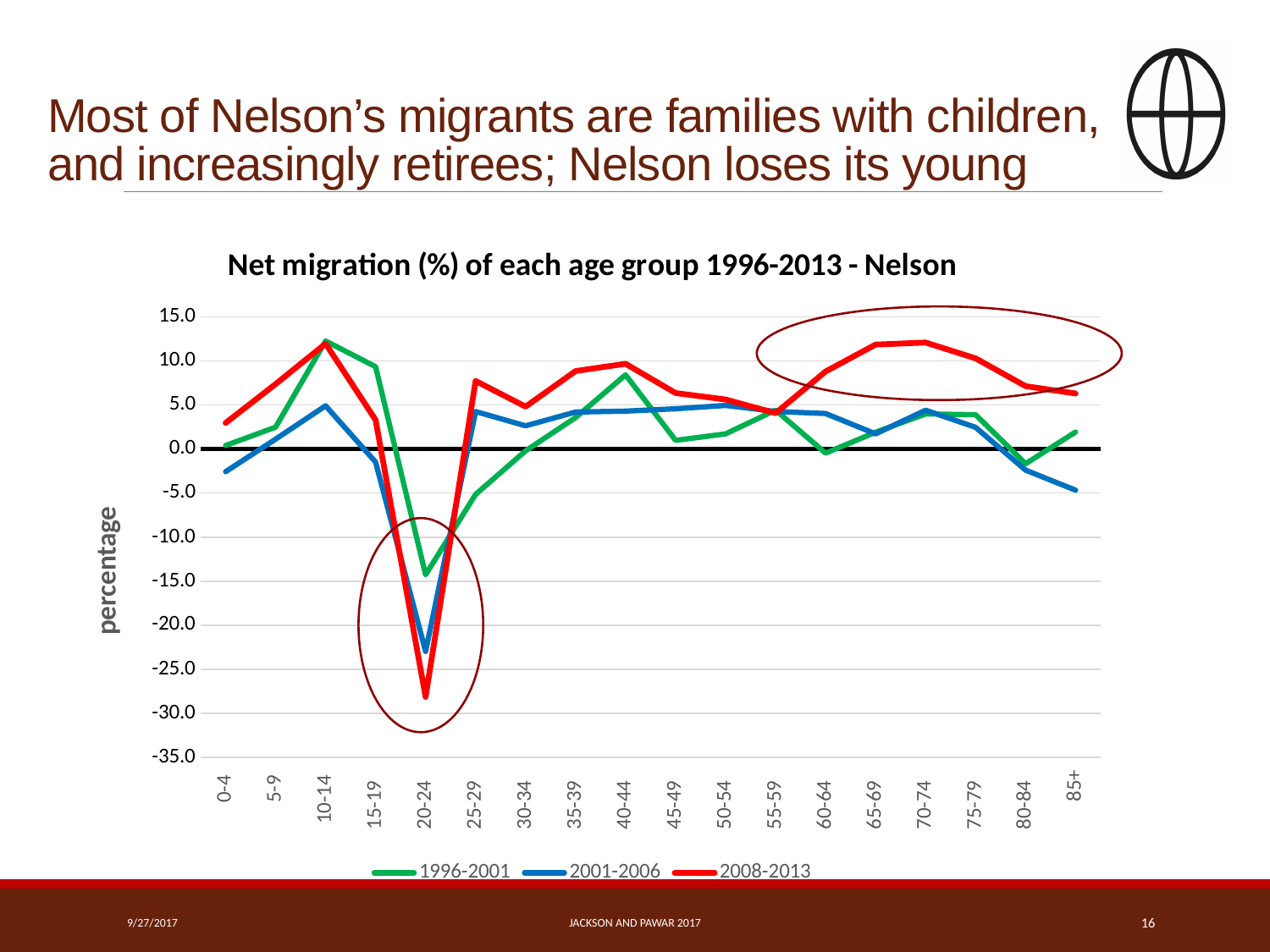

# Most of Nelson’s migrants are families with children, and increasingly retirees; Nelson loses its young

### Chart: Net migration (%) of each age group 1996-2013 - Nelson

| Category | 1996-2001 | 2001-2006 | 2008-2013 |
|---|---|---|---|
|  0-4  | 0.4005938879095717 | -2.5725675309498848 | 2.959292231476812 |
|  5-9  | 2.4854206954596565 | 1.1242000881436742 | 7.372970678776429 |
|  10-14  | 12.269015198076882 | 4.9135702611571155 | 11.959867180579051 |
|  15-19   | 9.345456915526446 | -1.4740461327725727 | 3.305329616526341 |
|  20-24   | -14.272112305151014 | -22.98212885860118 | -28.147963107018292 |
|  25-29   | -5.149407671254389 | 4.256825404126855 | 7.731636345022432 |
|  30-34   | -0.19791813699024924 | 2.6348152464995303 | 4.815769626184707 |
|  35-39   | 3.569662620097389 | 4.203045341371895 | 8.855236939954876 |
|  40-44   | 8.421333978440849 | 4.303388545594671 | 9.682832441025463 |
|  45-49   | 0.987581218355249 | 4.567808885384916 | 6.359979244385537 |
|  50-54   | 1.7215020975649282 | 4.951878566299095 | 5.625729347596055 |
|  55-59   | 4.4191223089067515 | 4.266780985272747 | 4.0734240039512235 |
|  60-64   | -0.46421976845887825 | 4.031063844800153 | 8.803877211249546 |
|  65-69   | 1.908611414338227 | 1.723629325678068 | 11.861901144317397 |
|  70-74   | 3.9851917627633493 | 4.412728549423858 | 12.095258488056189 |
|  75-79   | 3.894228615210735 | 2.464832506737423 | 10.294697820609025 |
|  80-84   | -1.6663777999230986 | -2.3966542177535612 | 7.139125543618011 |
| 85+ | 1.9307084415517195 | -4.669360789637623 | 6.30633415174819 |

9/27/2017
Jackson and Pawar 2017
16